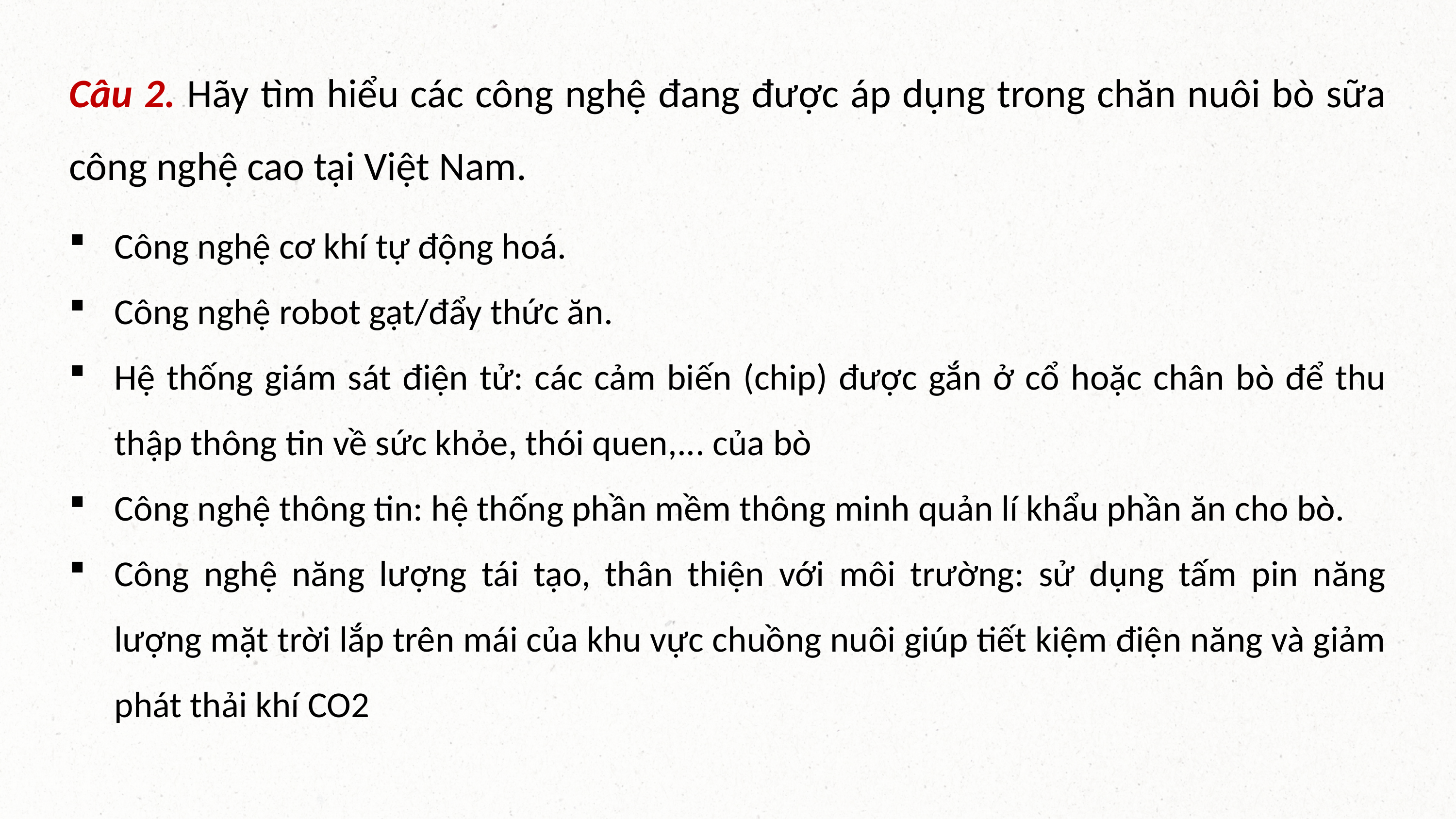

Câu 2. Hãy tìm hiểu các công nghệ đang được áp dụng trong chăn nuôi bò sữa công nghệ cao tại Việt Nam.
Công nghệ cơ khí tự động hoá.
Công nghệ robot gạt/đẩy thức ăn.
Hệ thống giám sát điện tử: các cảm biến (chip) được gắn ở cổ hoặc chân bò để thu thập thông tin về sức khỏe, thói quen,... của bò
Công nghệ thông tin: hệ thống phần mềm thông minh quản lí khẩu phần ăn cho bò.
Công nghệ năng lượng tái tạo, thân thiện với môi trường: sử dụng tấm pin năng lượng mặt trời lắp trên mái của khu vực chuồng nuôi giúp tiết kiệm điện năng và giảm phát thải khí CO2